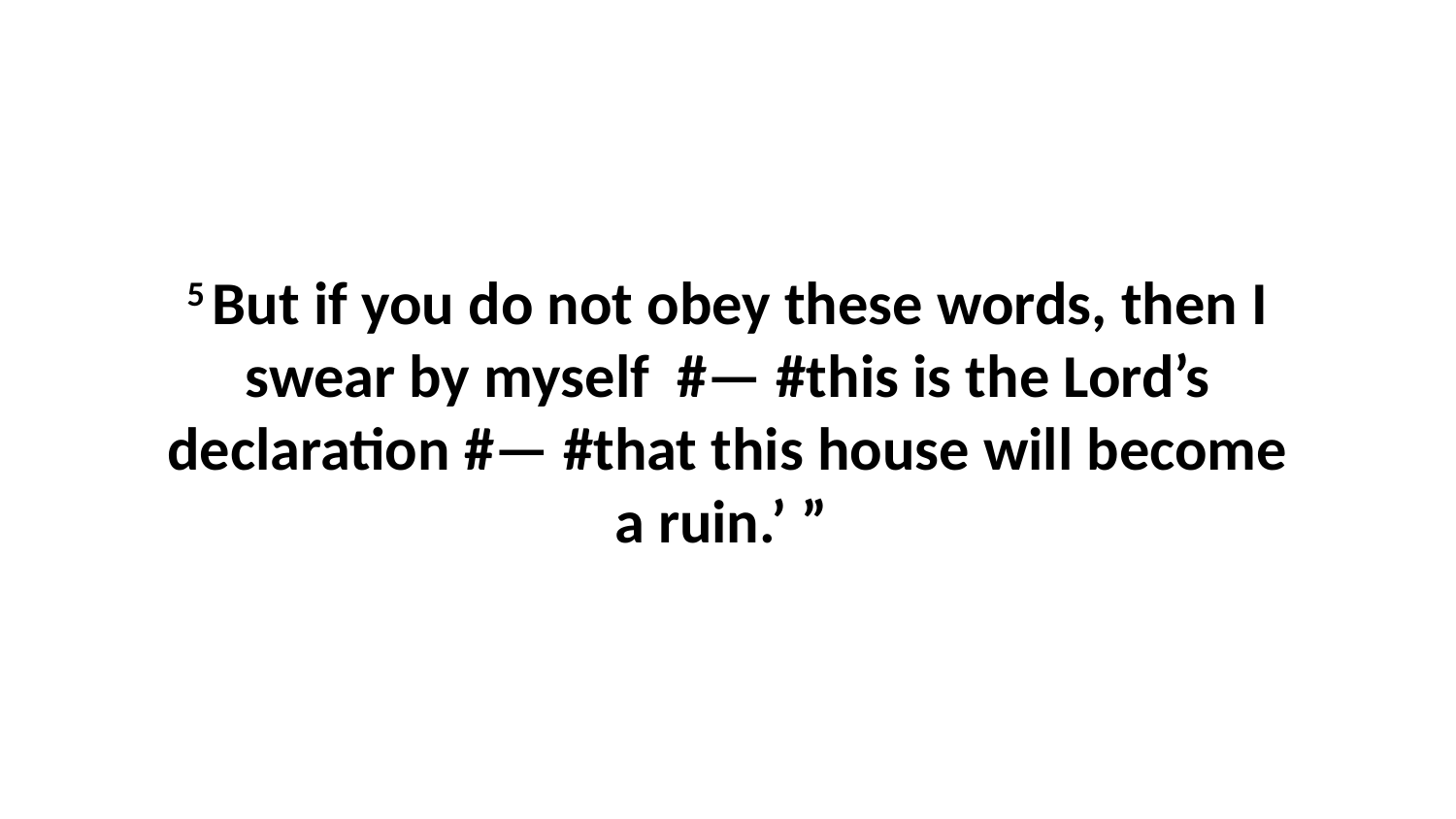

5 But if you do not obey these words, then I swear by myself  #— #this is the Lord’s declaration #— #that this house will become a ruin.’ ”